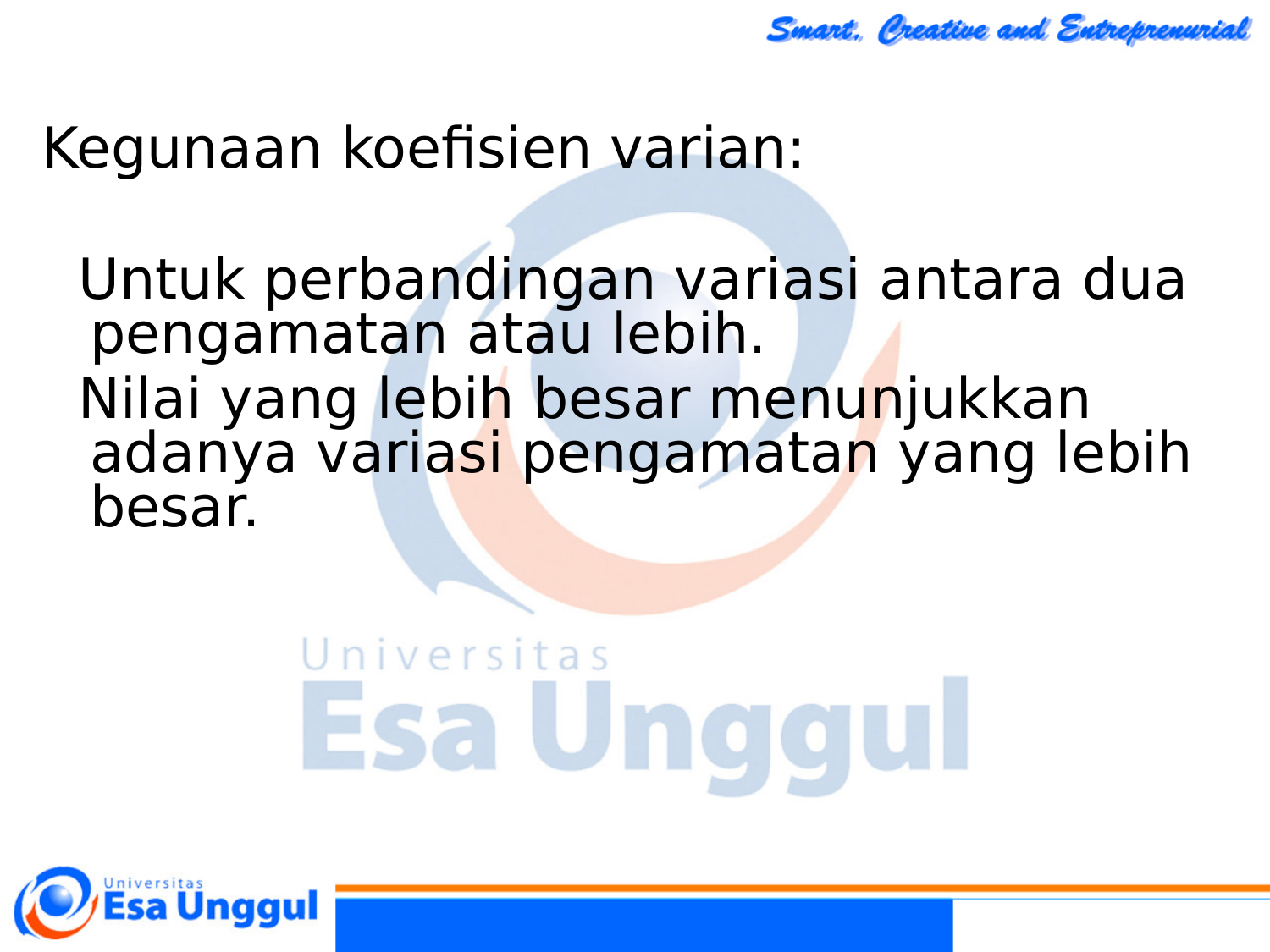

Kegunaan koefisien varian:

  Untuk perbandingan variasi antara dua pengamatan atau lebih.
  Nilai yang lebih besar menunjukkan  adanya variasi pengamatan yang lebih besar.